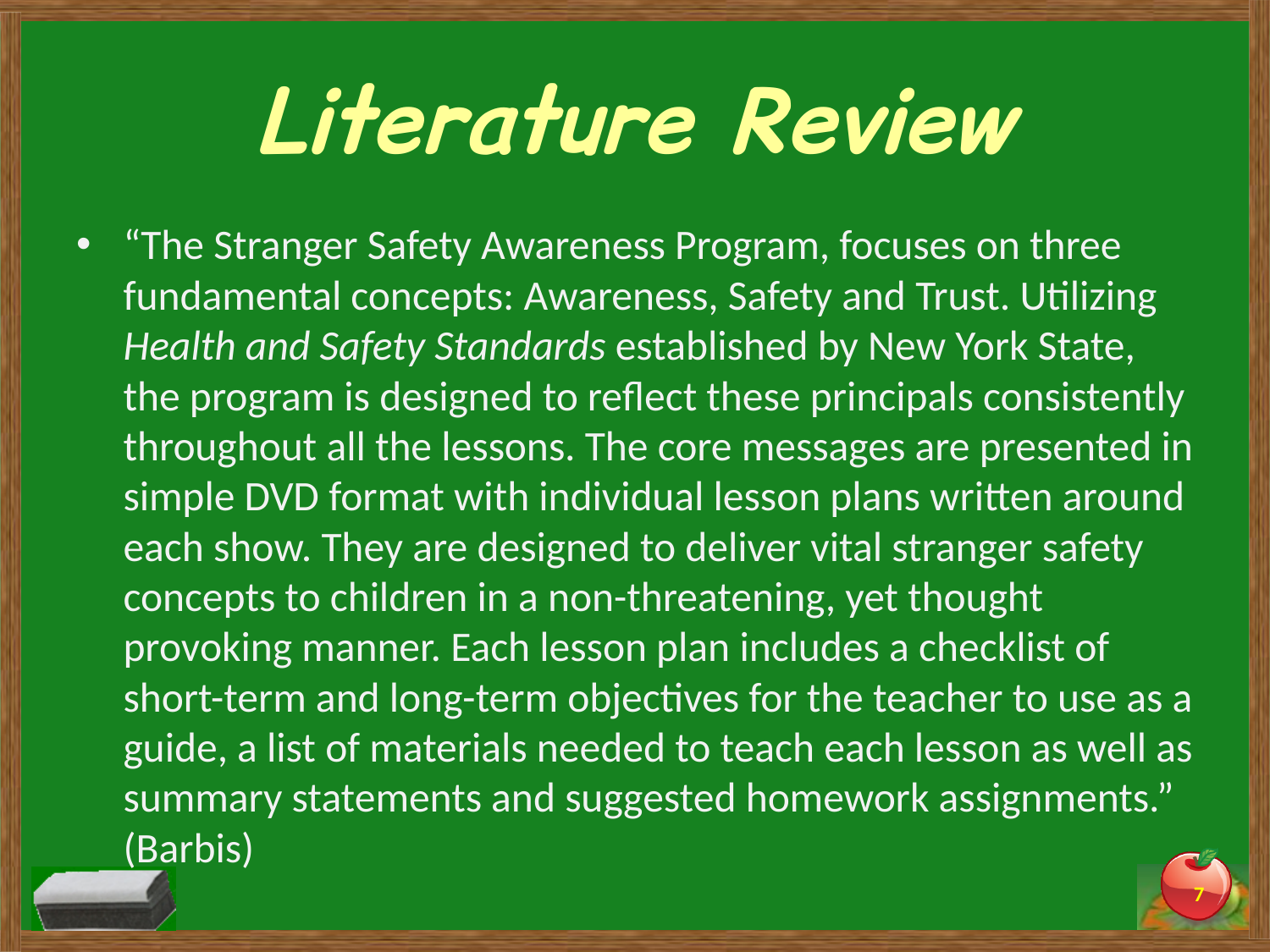

# Literature Review
“The Stranger Safety Awareness Program, focuses on three fundamental concepts: Awareness, Safety and Trust. Utilizing Health and Safety Standards established by New York State, the program is designed to reflect these principals consistently throughout all the lessons. The core messages are presented in simple DVD format with individual lesson plans written around each show. They are designed to deliver vital stranger safety concepts to children in a non-threatening, yet thought provoking manner. Each lesson plan includes a checklist of short-term and long-term objectives for the teacher to use as a guide, a list of materials needed to teach each lesson as well as summary statements and suggested homework assignments.” (Barbis)

7